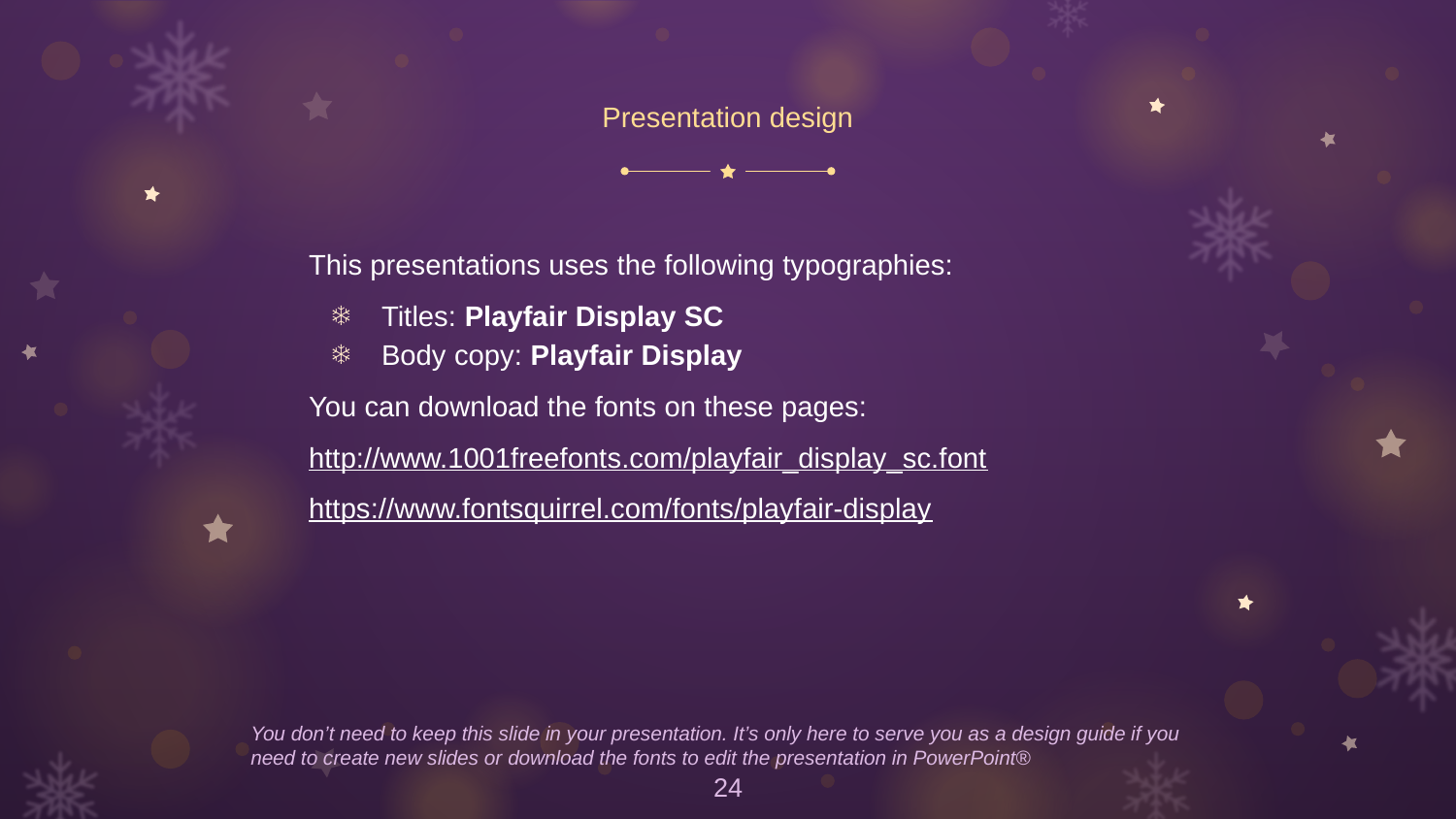

# Presentation design
This presentations uses the following typographies:
Titles: Playfair Display SC
Body copy: Playfair Display
You can download the fonts on these pages:
http://www.1001freefonts.com/playfair_display_sc.font
https://www.fontsquirrel.com/fonts/playfair-display

You don’t need to keep this slide in your presentation. It’s only here to serve you as a design guide if you need to create new slides or download the fonts to edit the presentation in PowerPoint®

24